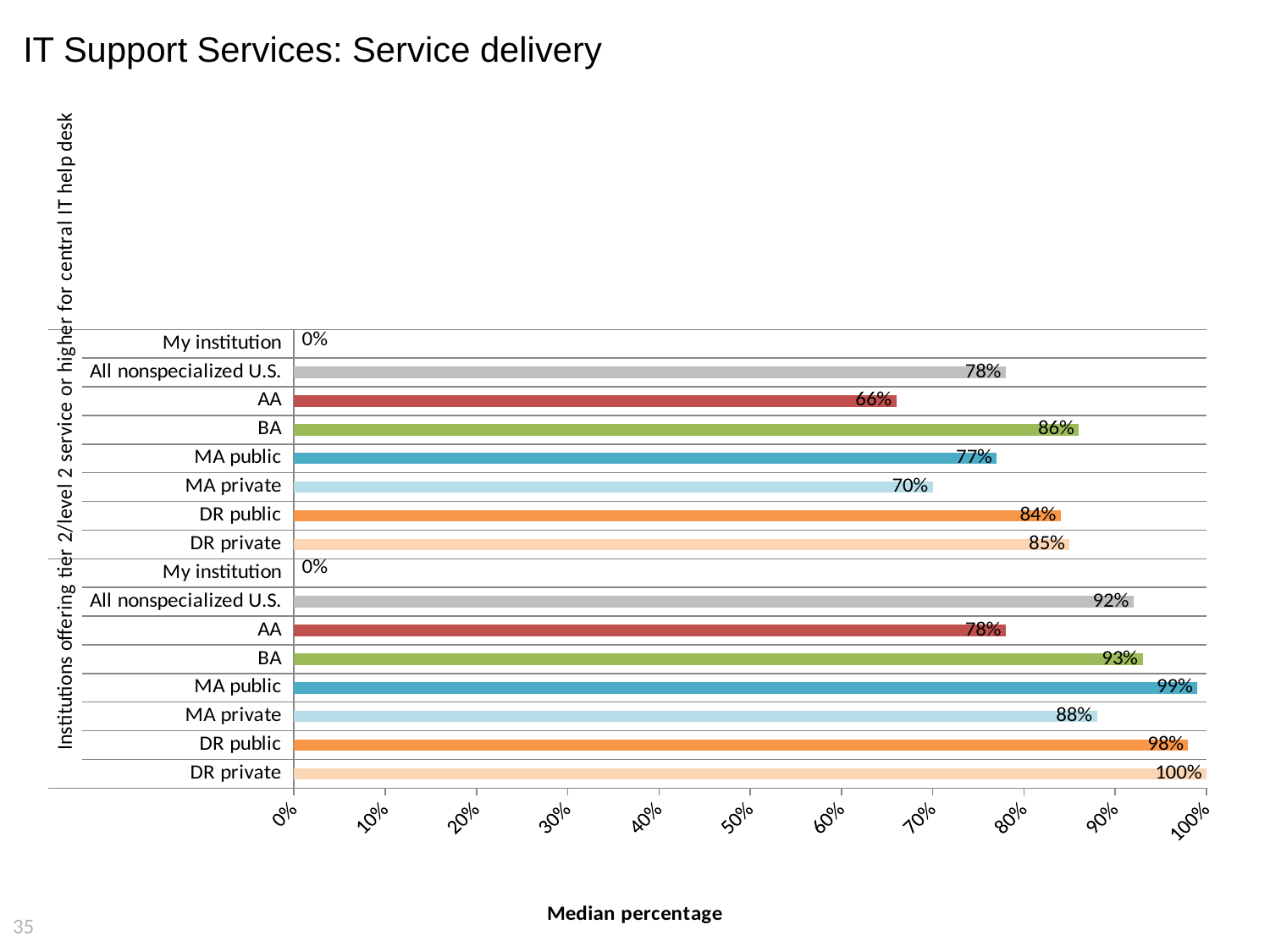

# IT Support Services: Service delivery

### Chart

| Category | Central IT compensation spending as a percentage of total central IT spending2 |
|---|---|
| DR private | 1.0 |
| DR public | 0.98 |
| MA private | 0.88 |
| MA public | 0.99 |
| BA | 0.93 |
| AA | 0.78 |
| All nonspecialized U.S. | 0.92 |
| My institution | 0.0 |
| DR private | 0.85 |
| DR public | 0.84 |
| MA private | 0.7 |
| MA public | 0.77 |
| BA | 0.86 |
| AA | 0.66 |
| All nonspecialized U.S. | 0.78 |
| My institution | 0.0 |
35